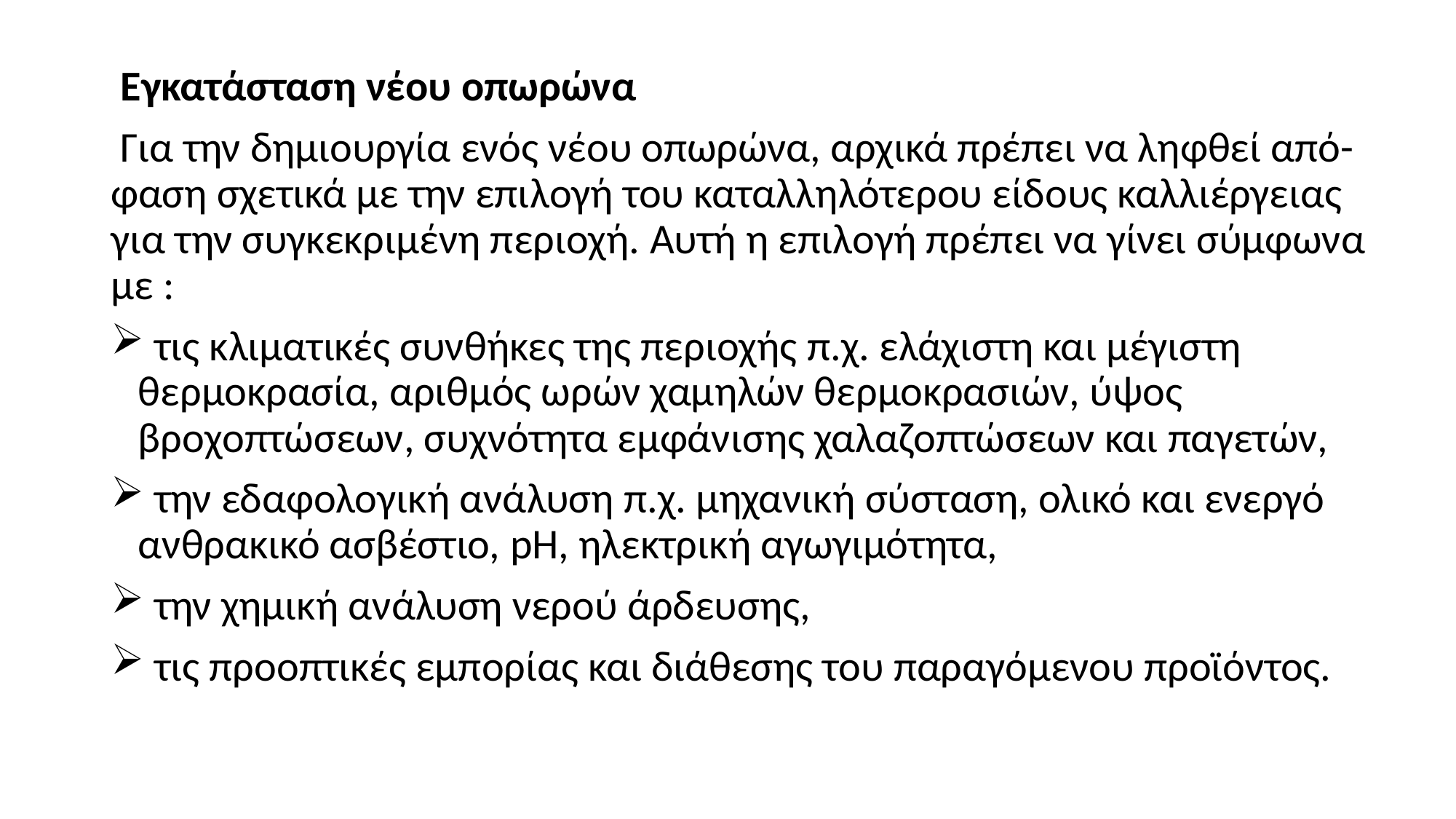

Εγκατάσταση νέου οπωρώνα
 Για την δημιουργία ενός νέου οπωρώνα, αρχικά πρέπει να ληφθεί από-φαση σχετικά με την επιλογή του καταλληλότερου είδους καλλιέργειας για την συγκεκριμένη περιοχή. Αυτή η επιλογή πρέπει να γίνει σύμφωνα με :
 τις κλιματικές συνθήκες της περιοχής π.χ. ελάχιστη και μέγιστη θερμοκρασία, αριθμός ωρών χαμηλών θερμοκρασιών, ύψος βροχοπτώσεων, συχνότητα εμφάνισης χαλαζοπτώσεων και παγετών,
 την εδαφολογική ανάλυση π.χ. μηχανική σύσταση, ολικό και ενεργό ανθρακικό ασβέστιο, pH, ηλεκτρική αγωγιμότητα,
 την χημική ανάλυση νερού άρδευσης,
 τις προοπτικές εμπορίας και διάθεσης του παραγόμενου προϊόντος.